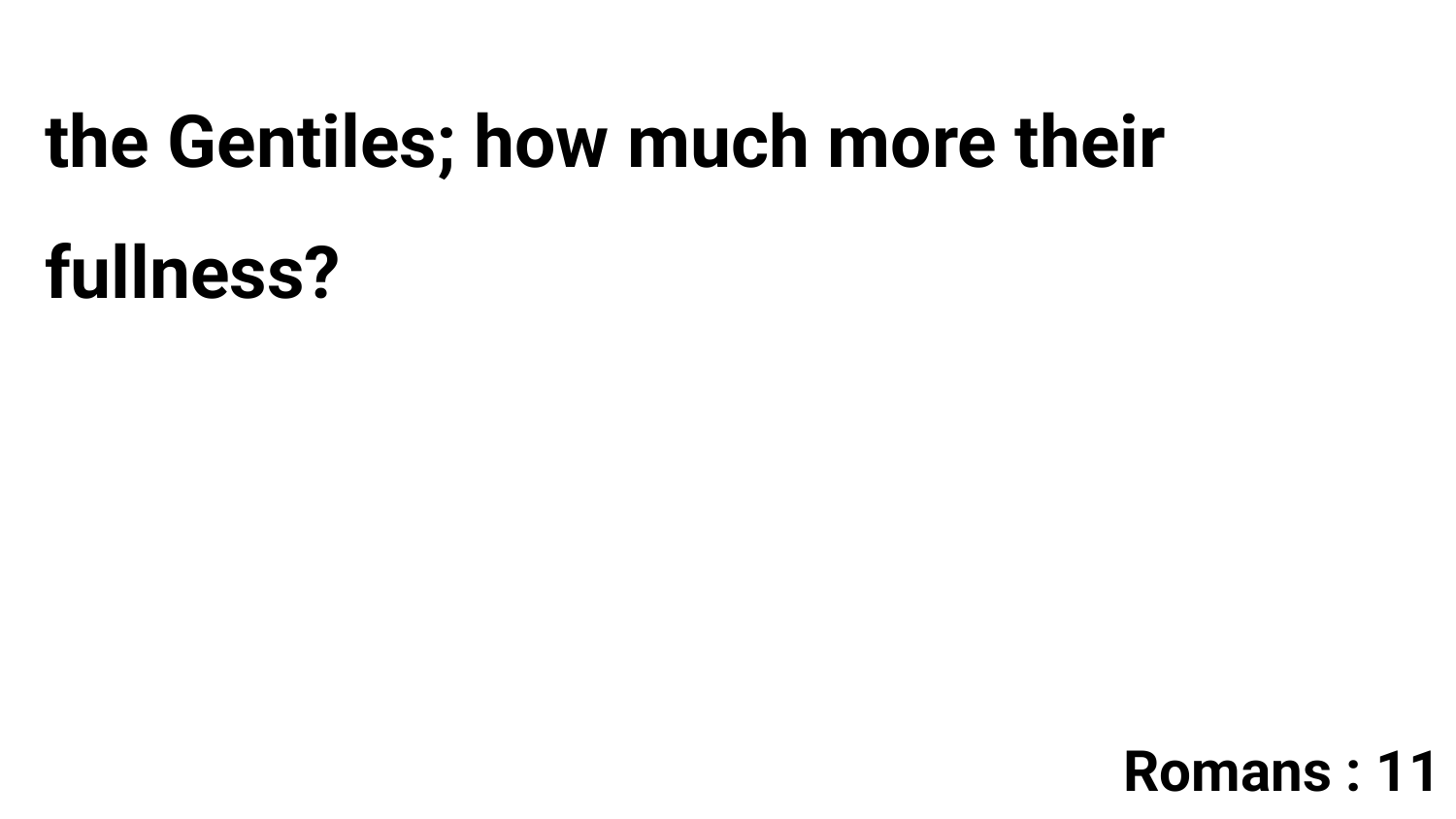

the Gentiles; how much more their fullness?
Romans : 11